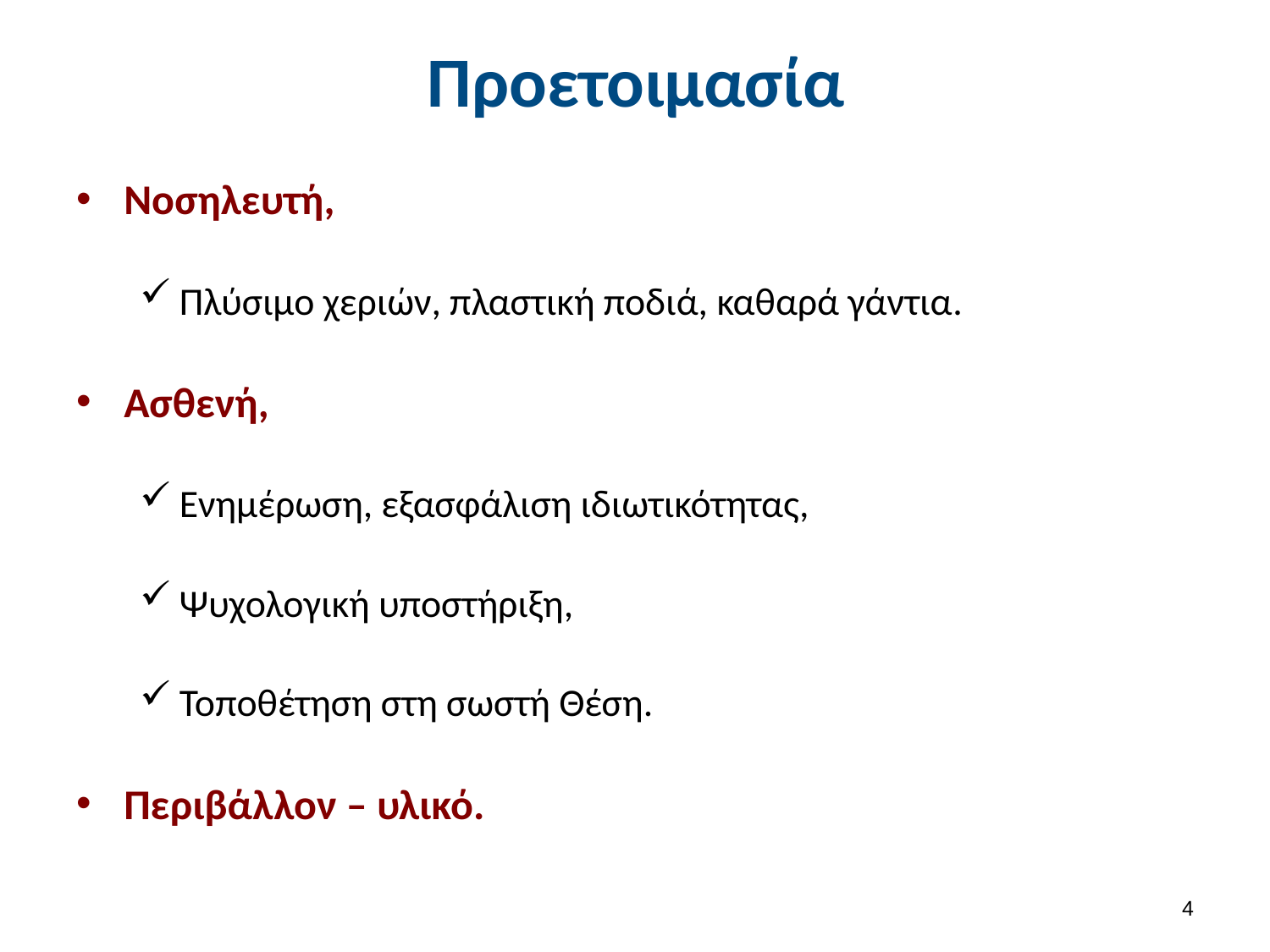

# Προετοιμασία
Νοσηλευτή,
Πλύσιμο χεριών, πλαστική ποδιά, καθαρά γάντια.
Ασθενή,
Ενημέρωση, εξασφάλιση ιδιωτικότητας,
Ψυχολογική υποστήριξη,
Τοποθέτηση στη σωστή Θέση.
Περιβάλλον – υλικό.

4